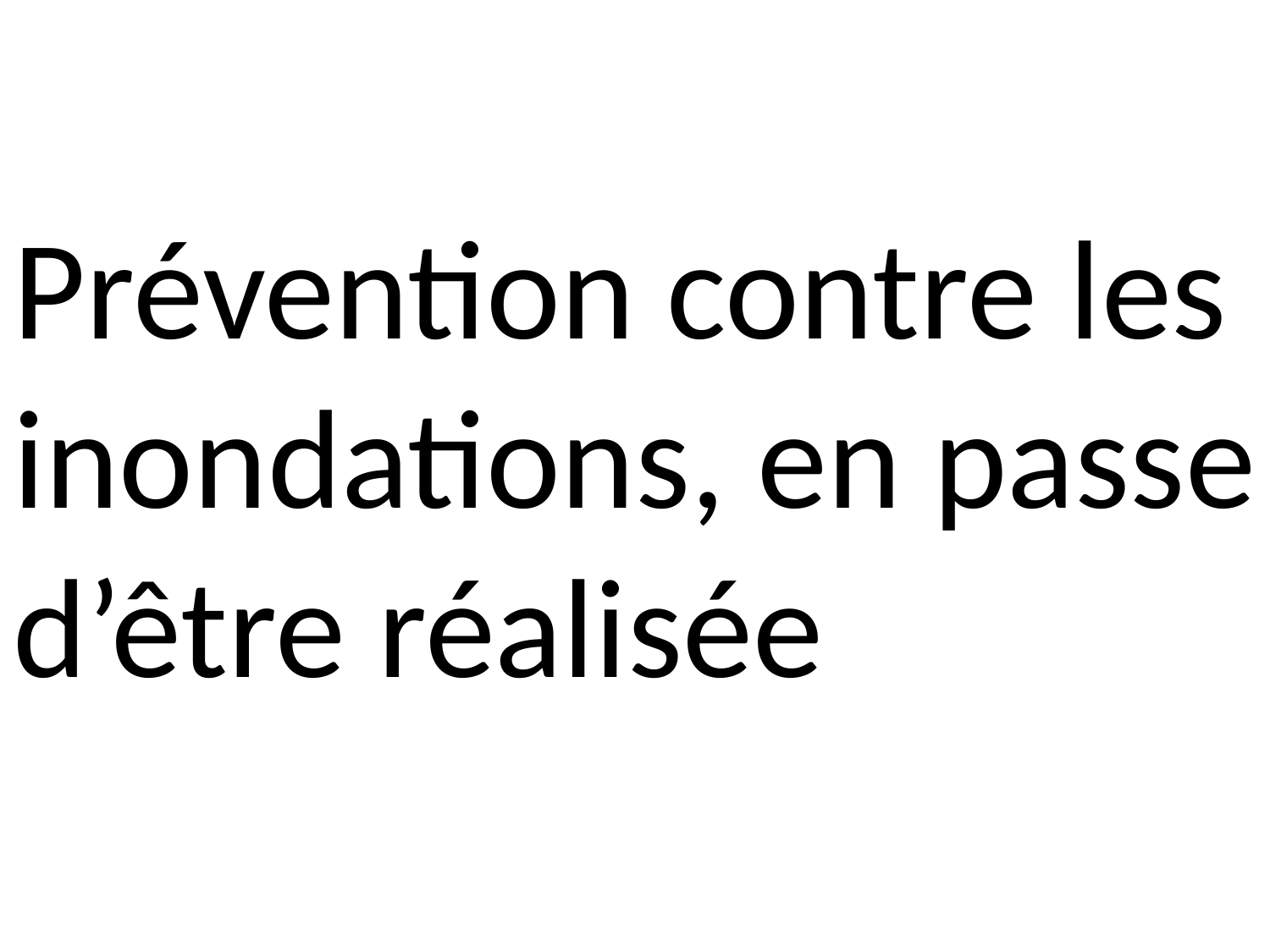

Prévention contre les inondations, en passe d’être réalisée
#